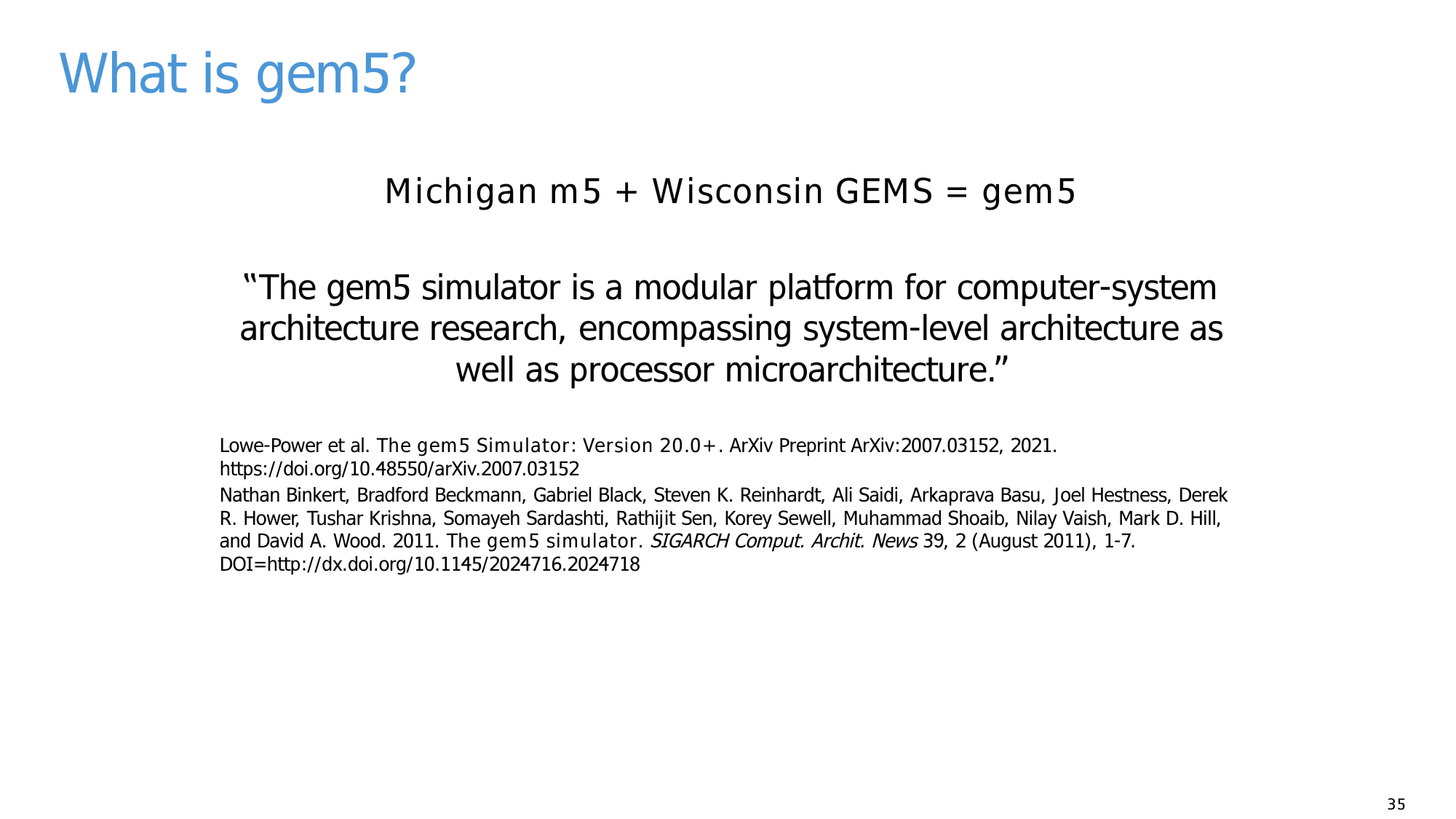

# What is gem5?
Michigan m5 + Wisconsin GEMS = gem5

“The gem5 simulator is a modular platform for computer-system architecture research, encompassing system-level architecture as well as processor microarchitecture.”
Lowe-Power et al. The gem5 Simulator: Version 20.0+. ArXiv Preprint ArXiv:2007.03152, 2021. https://doi.org/10.48550/arXiv.2007.03152
Nathan Binkert, Bradford Beckmann, Gabriel Black, Steven K. Reinhardt, Ali Saidi, Arkaprava Basu, Joel Hestness, Derek R. Hower, Tushar Krishna, Somayeh Sardashti, Rathijit Sen, Korey Sewell, Muhammad Shoaib, Nilay Vaish, Mark D. Hill, and David A. Wood. 2011. The gem5 simulator. SIGARCH Comput. Archit. News 39, 2 (August 2011), 1-7. DOI=http://dx.doi.org/10.1145/2024716.2024718